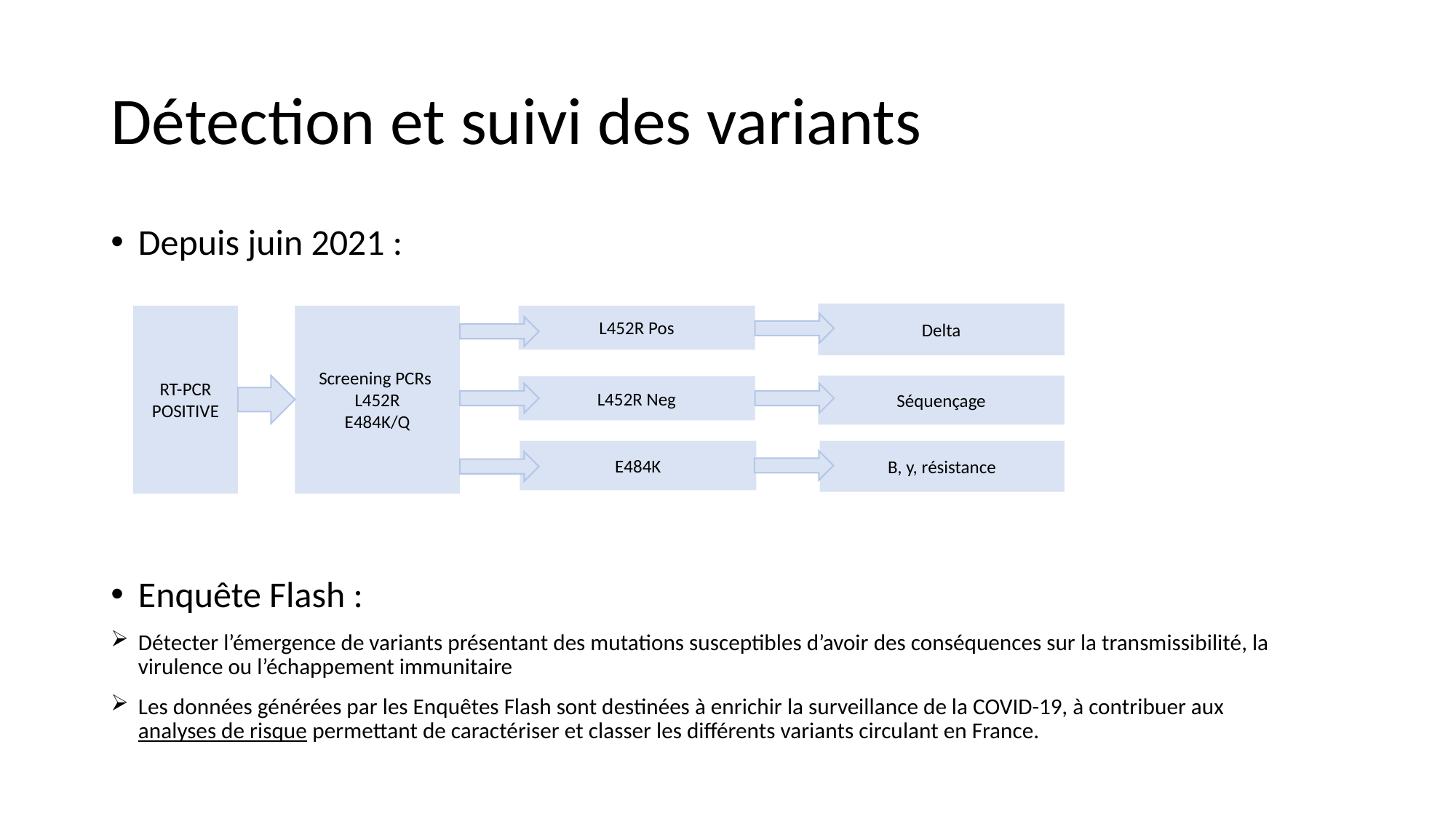

# Détection et suivi des variants
Depuis juin 2021 :

Enquête Flash :
Détecter l’émergence de variants présentant des mutations susceptibles d’avoir des conséquences sur la transmissibilité, la virulence ou l’échappement immunitaire
Les données générées par les Enquêtes Flash sont destinées à enrichir la surveillance de la COVID-19, à contribuer aux analyses de risque permettant de caractériser et classer les différents variants circulant en France.
Delta
L452R Pos
Screening PCRs
L452R
E484K/Q
RT-PCR
POSITIVE

Séquençage
L452R Neg

E484K
B, y, résistance